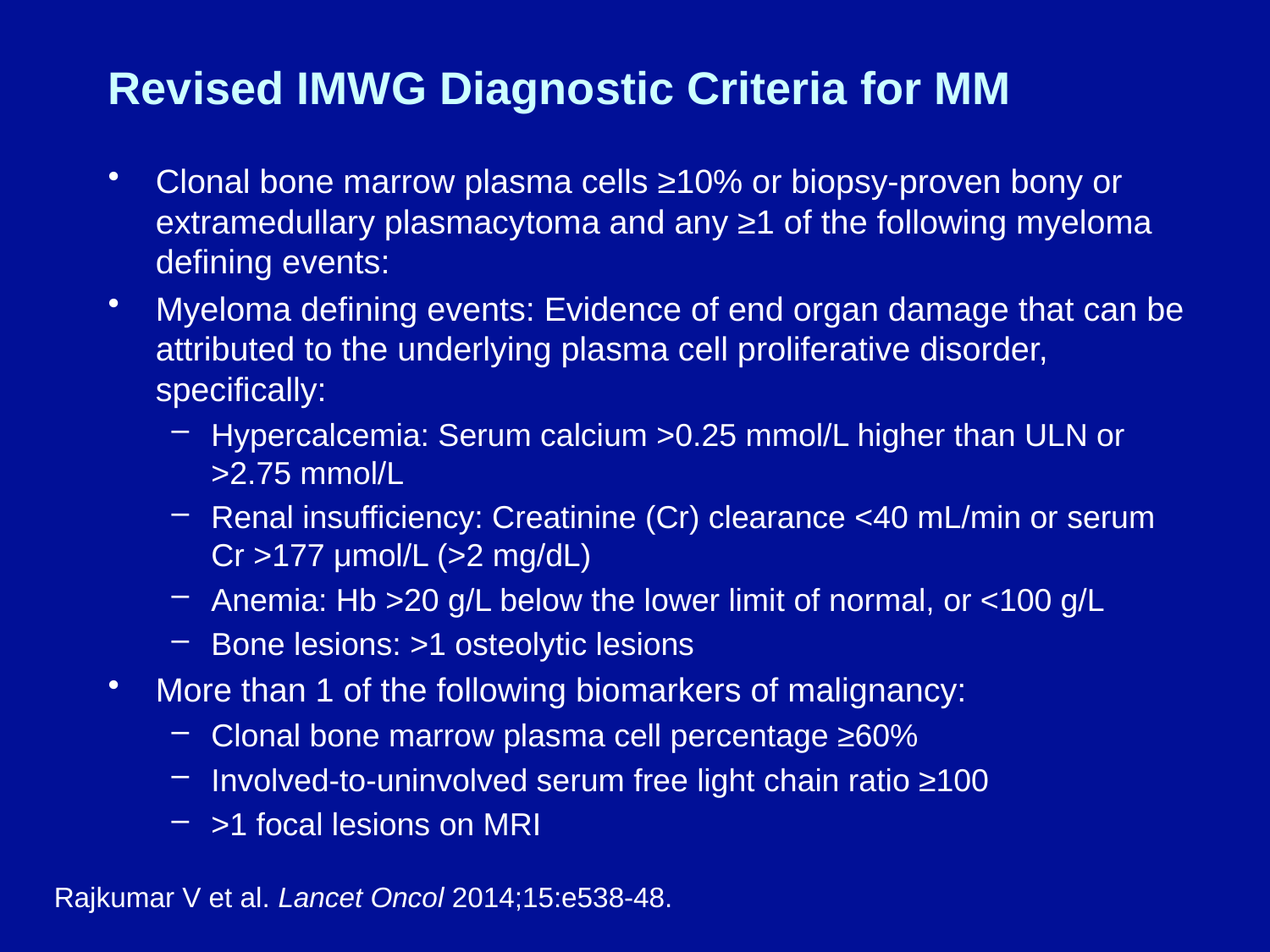

# Revised IMWG Diagnostic Criteria for MM
Clonal bone marrow plasma cells ≥10% or biopsy-proven bony or extramedullary plasmacytoma and any ≥1 of the following myeloma defining events:
Myeloma defining events: Evidence of end organ damage that can be attributed to the underlying plasma cell proliferative disorder, specifically:
Hypercalcemia: Serum calcium >0.25 mmol/L higher than ULN or
>2.75 mmol/L
Renal insufficiency: Creatinine (Cr) clearance <40 mL/min or serum
Cr >177 μmol/L (>2 mg/dL)
Anemia: Hb >20 g/L below the lower limit of normal, or <100 g/L
Bone lesions: >1 osteolytic lesions
More than 1 of the following biomarkers of malignancy:
Clonal bone marrow plasma cell percentage ≥60%
Involved-to-uninvolved serum free light chain ratio ≥100
>1 focal lesions on MRI
Rajkumar V et al. Lancet Oncol 2014;15:e538-48.